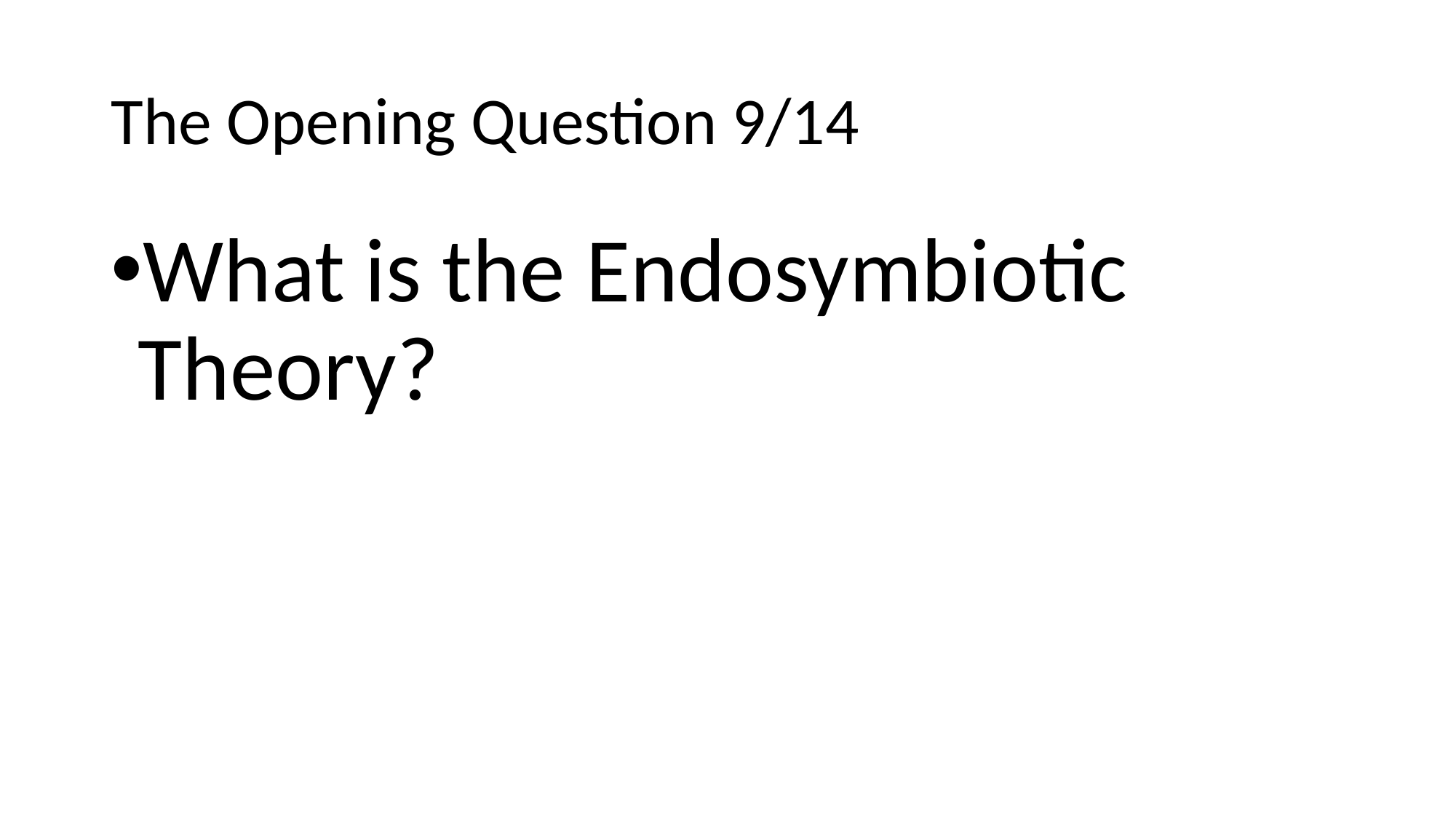

# The Opening Question 9/14
What is the Endosymbiotic Theory?